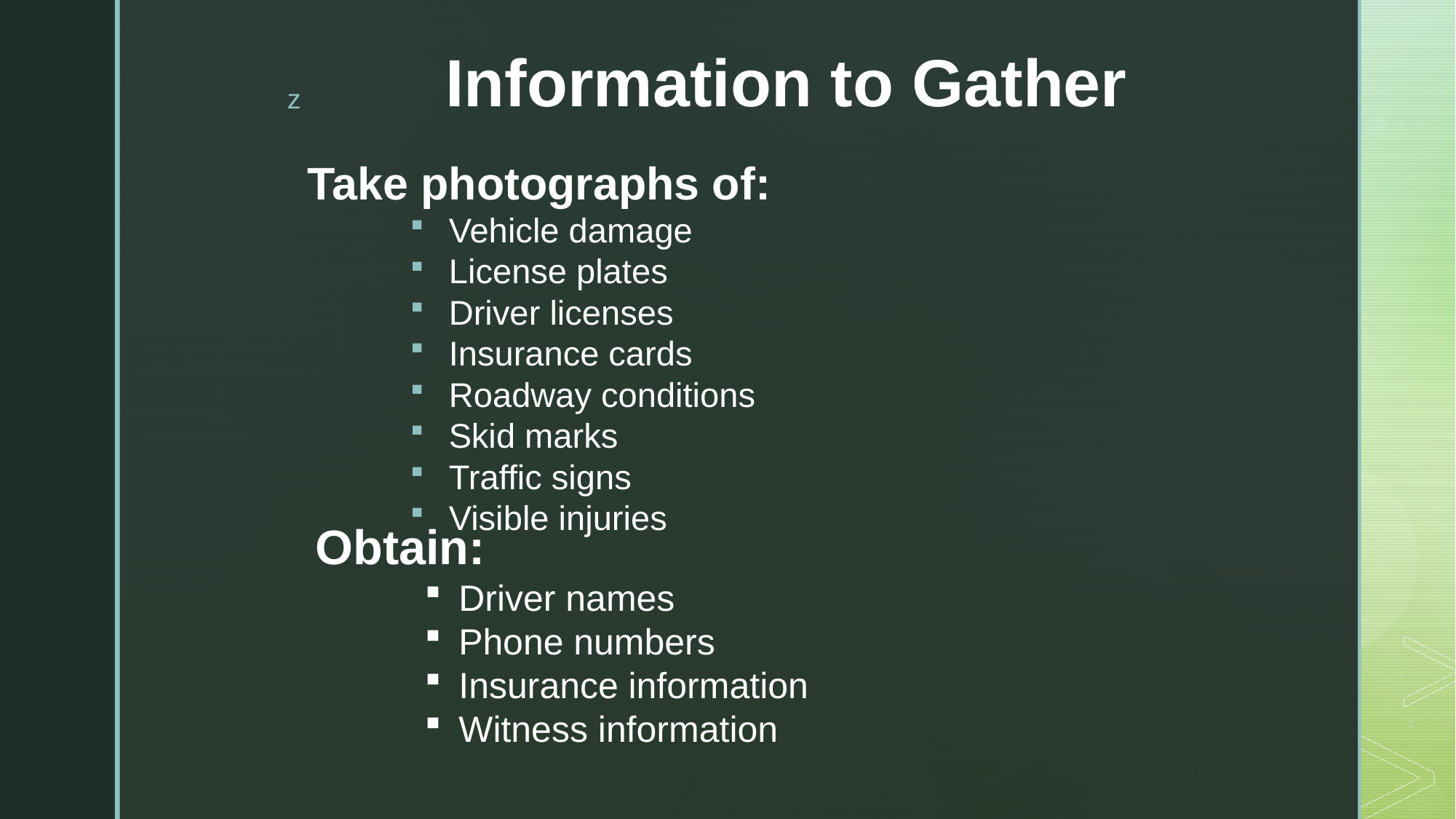

# Information to Gather
Take photographs of:
Vehicle damage
License plates
Driver licenses
Insurance cards
Roadway conditions
Skid marks
Traffic signs
Visible injuries

Obtain:
Driver names
Phone numbers
Insurance information
Witness information